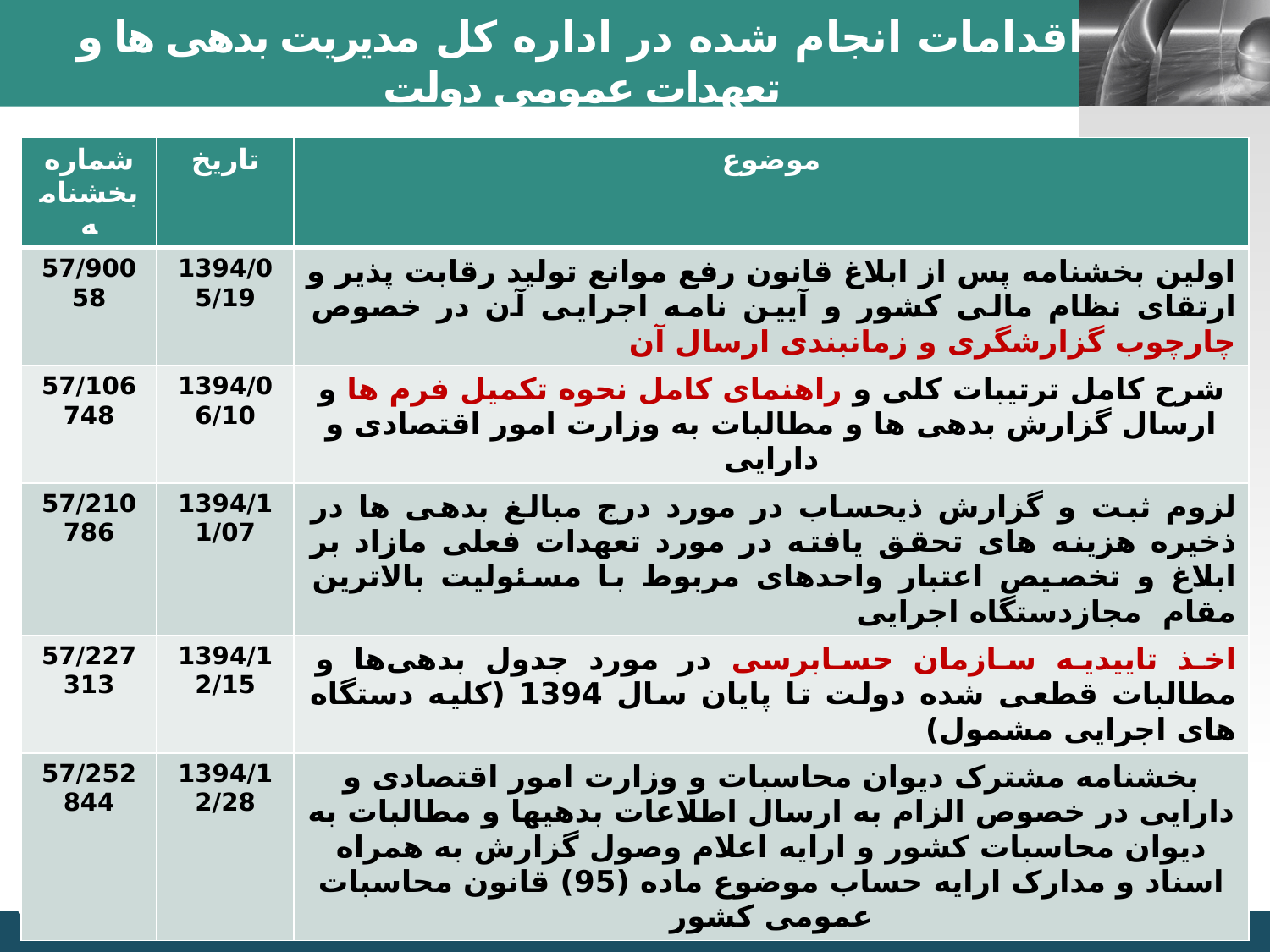

# اقدامات انجام شده در اداره کل مدیریت بدهی ها و تعهدات عمومی دولت
| شماره بخشنامه | تاریخ | موضوع |
| --- | --- | --- |
| 57/90058 | 1394/05/19 | اولین بخشنامه پس از ابلاغ قانون رفع موانع تولید رقابت پذیر و ارتقای نظام مالی کشور و آیین نامه اجرایی آن در خصوص چارچوب گزارشگری و زمانبندی ارسال آن |
| 57/106748 | 1394/06/10 | شرح کامل ترتیبات کلی و راهنمای کامل نحوه تکمیل فرم ها و ارسال گزارش بدهی ها و مطالبات به وزارت امور اقتصادی و دارایی |
| 57/210786 | 1394/11/07 | لزوم ثبت و گزارش ذیحساب در مورد درج مبالغ بدهی ها در ذخیره هزینه های تحقق یافته در مورد تعهدات فعلی مازاد بر ابلاغ و تخصیص اعتبار واحدهای مربوط با مسئولیت بالاترین مقام مجازدستگاه اجرایی |
| 57/227313 | 1394/12/15 | اخذ تاییدیه سازمان حسابرسی در مورد جدول بدهی‌ها و مطالبات قطعی شده دولت تا پایان سال 1394 (کلیه دستگاه های اجرایی مشمول) |
| 57/252844 | 1394/12/28 | بخشنامه مشترک دیوان محاسبات و وزارت امور اقتصادی و دارایی در خصوص الزام به ارسال اطلاعات بدهیها و مطالبات به دیوان محاسبات کشور و ارایه اعلام وصول گزارش به همراه اسناد و مدارک ارایه حساب موضوع ماده (95) قانون محاسبات عمومی کشور |